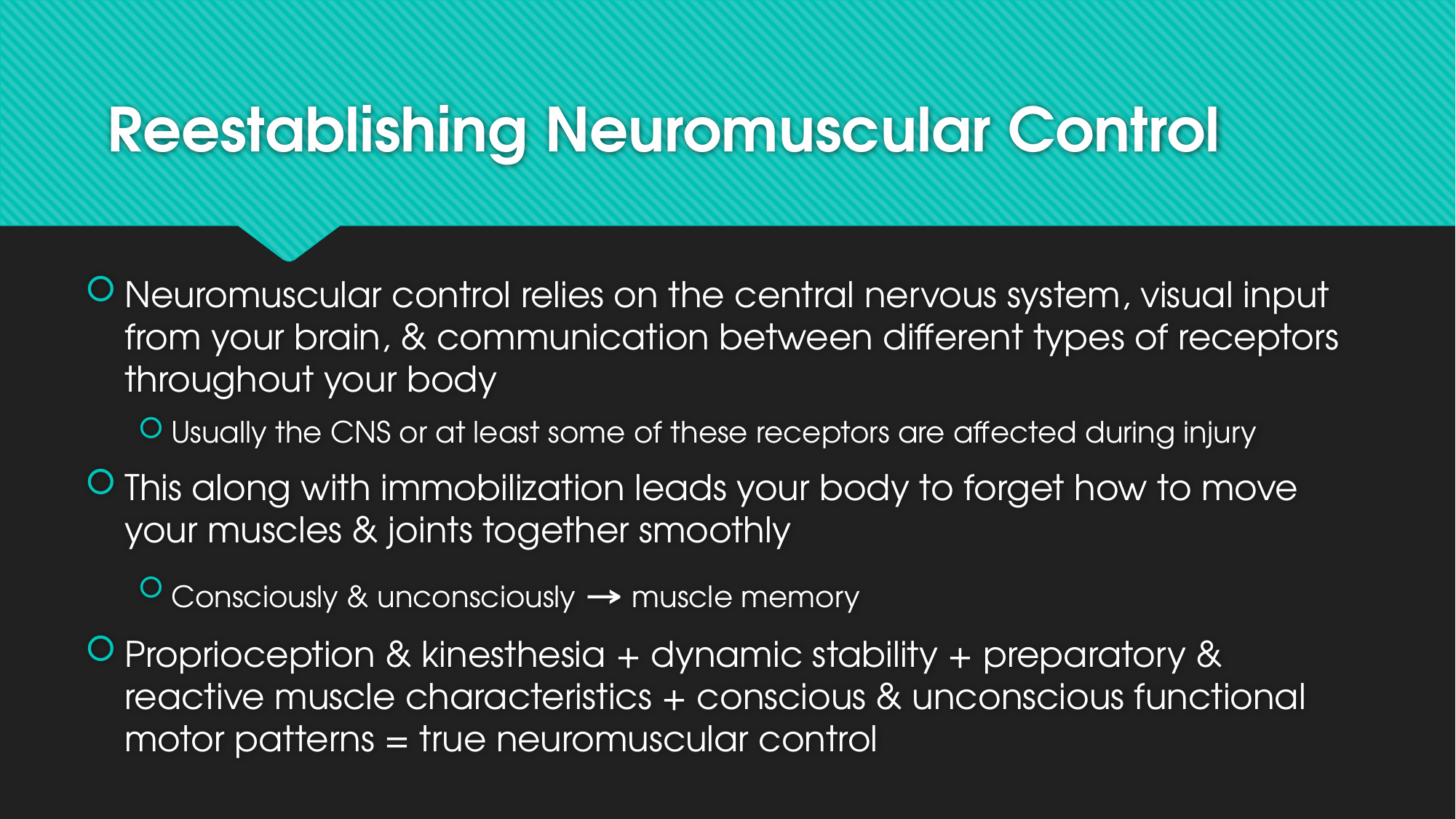

# Reestablishing Neuromuscular Control
Neuromuscular control relies on the central nervous system, visual input from your brain, & communication between different types of receptors throughout your body
Usually the CNS or at least some of these receptors are affected during injury
This along with immobilization leads your body to forget how to move your muscles & joints together smoothly
Consciously & unconsciously → muscle memory
Proprioception & kinesthesia + dynamic stability + preparatory & reactive muscle characteristics + conscious & unconscious functional motor patterns = true neuromuscular control